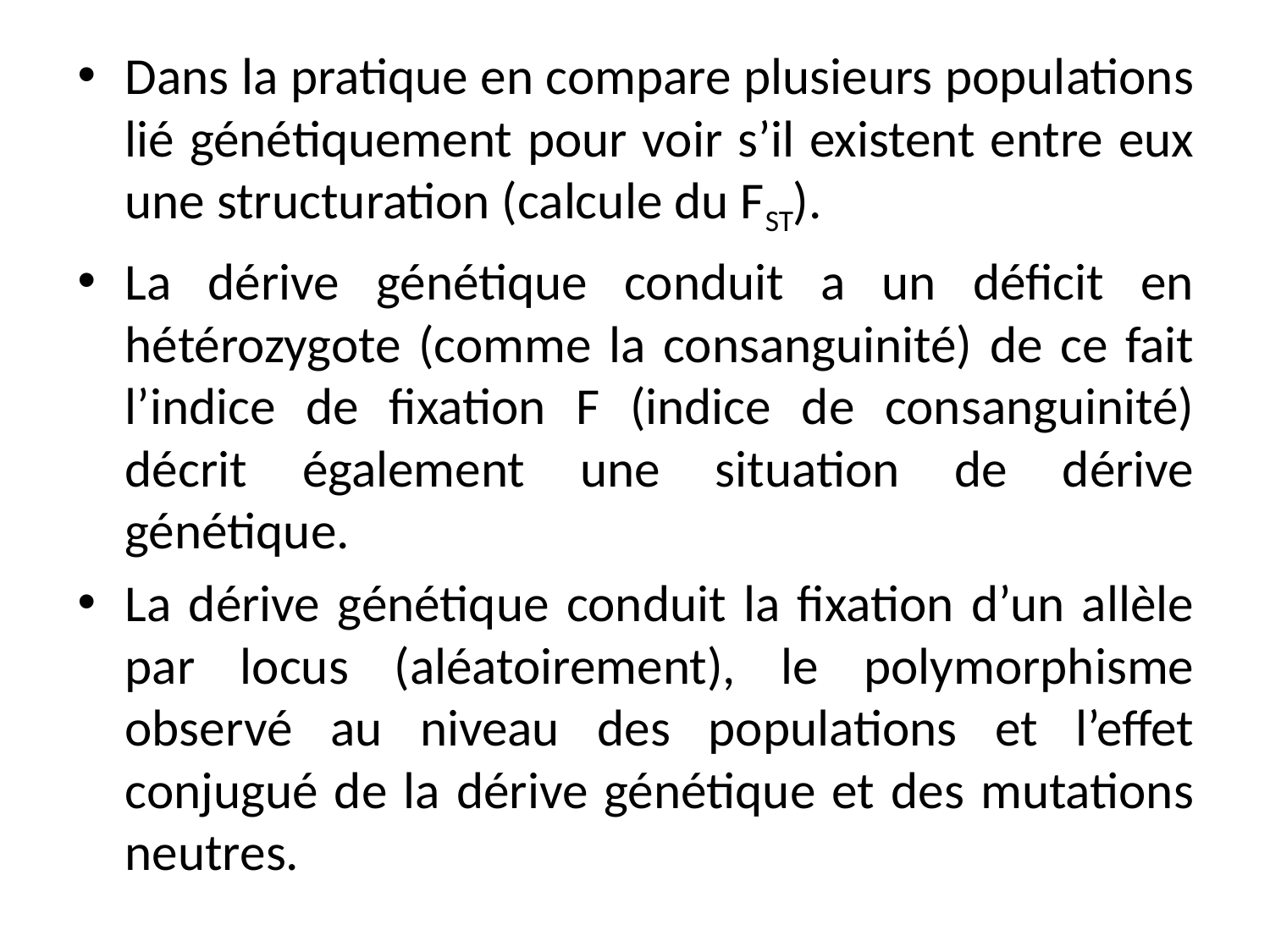

Dans la pratique en compare plusieurs populations lié génétiquement pour voir s’il existent entre eux une structuration (calcule du FST).
La dérive génétique conduit a un déficit en hétérozygote (comme la consanguinité) de ce fait l’indice de fixation F (indice de consanguinité) décrit également une situation de dérive génétique.
La dérive génétique conduit la fixation d’un allèle par locus (aléatoirement), le polymorphisme observé au niveau des populations et l’effet conjugué de la dérive génétique et des mutations neutres.